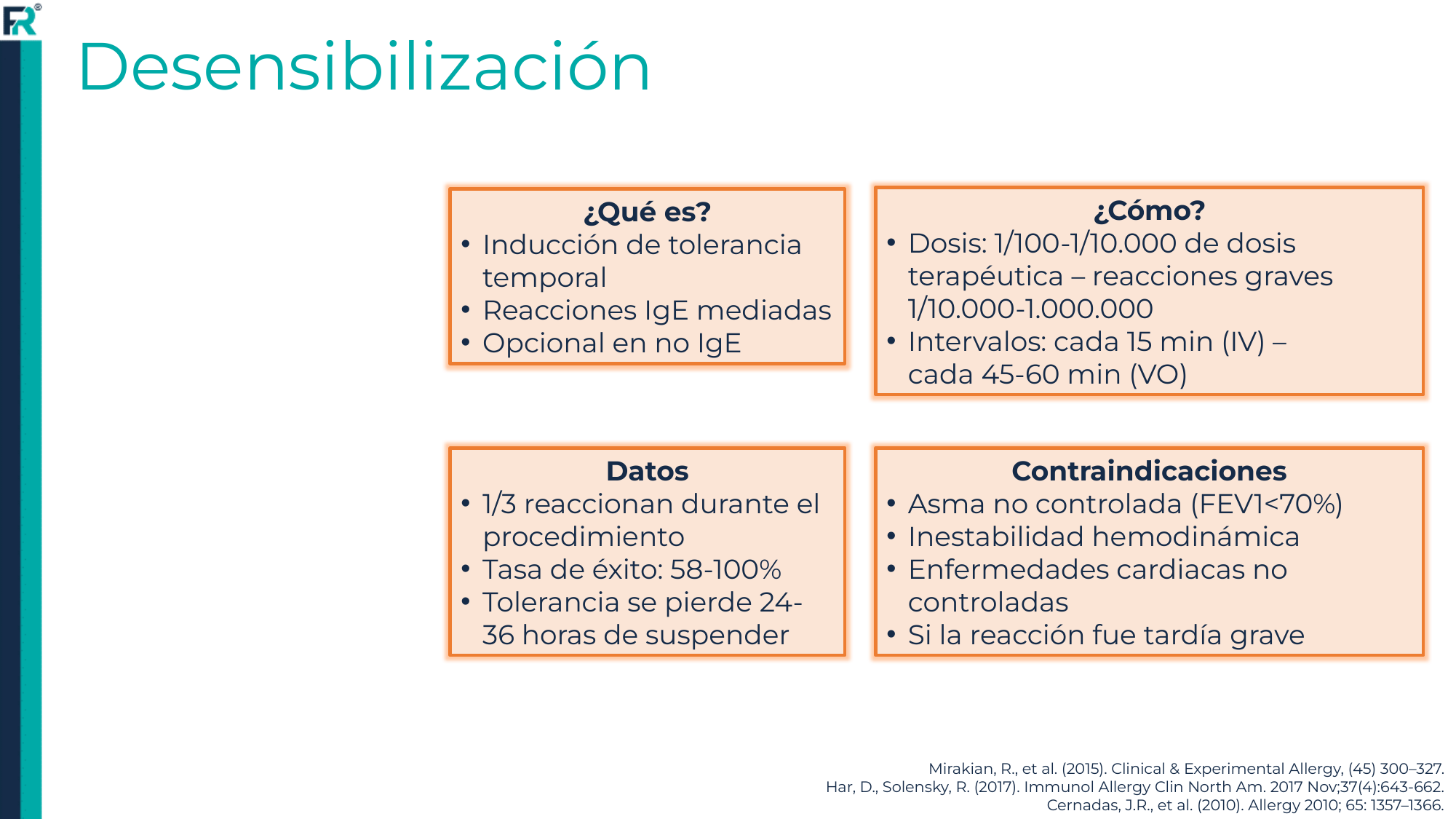

# Desensibilización
¿Cómo?
Dosis: 1/100-1/10.000 de dosis terapéutica – reacciones graves 1/10.000-1.000.000
Intervalos: cada 15 min (IV) –
cada 45-60 min (VO)
¿Qué es?
Inducción de tolerancia temporal
Reacciones IgE mediadas
Opcional en no IgE
Datos
1/3 reaccionan durante el procedimiento
Tasa de éxito: 58-100%
Tolerancia se pierde 24-36 horas de suspender
Contraindicaciones
Asma no controlada (FEV1<70%)
Inestabilidad hemodinámica
Enfermedades cardiacas no controladas
Si la reacción fue tardía grave
Mirakian, R., et al. (2015). Clinical & Experimental Allergy, (45) 300–327.
Har, D., Solensky, R. (2017). Immunol Allergy Clin North Am. 2017 Nov;37(4):643-662.
Cernadas, J.R., et al. (2010). Allergy 2010; 65: 1357–1366.